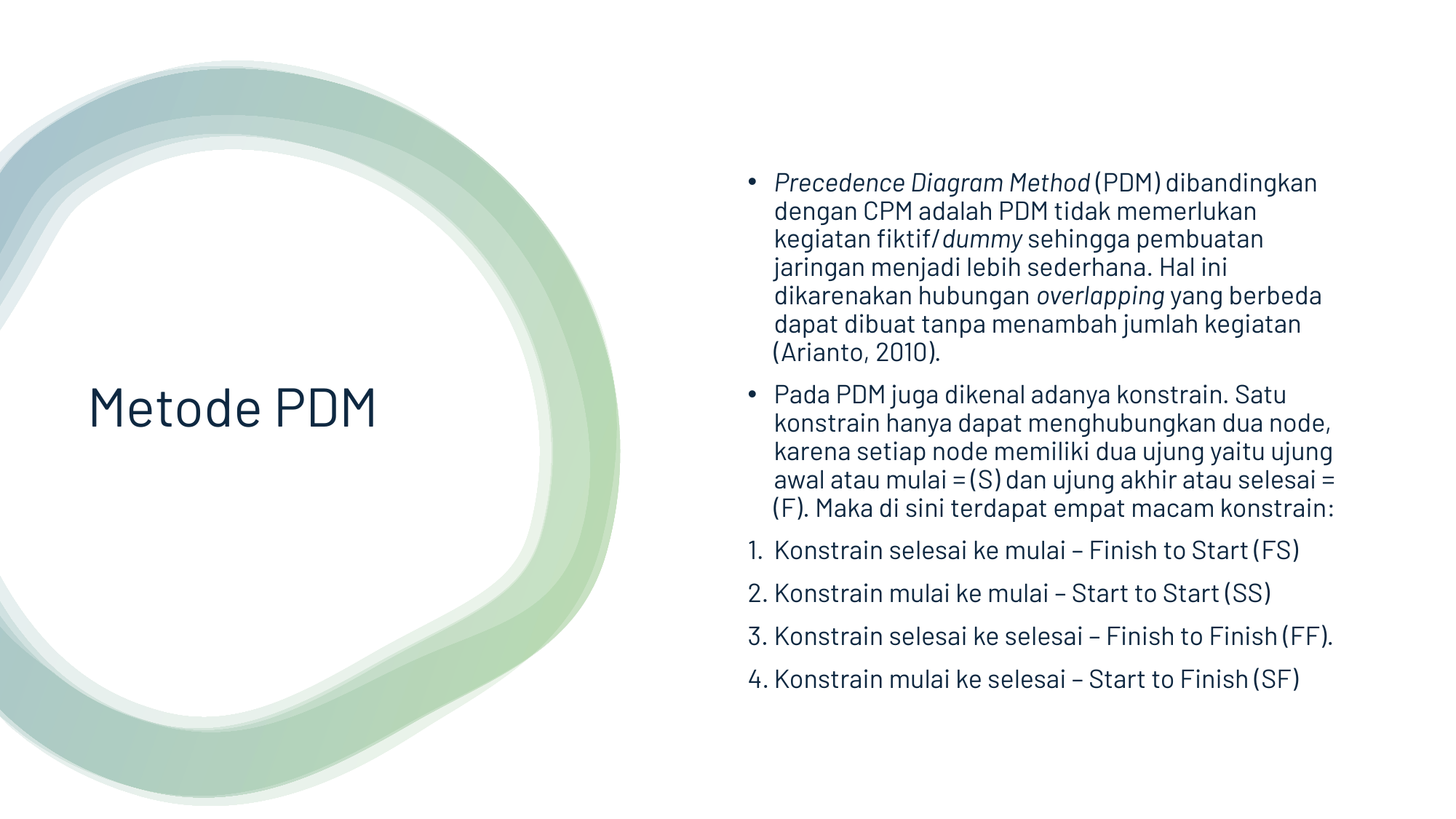

Precedence Diagram Method (PDM) dibandingkan dengan CPM adalah PDM tidak memerlukan kegiatan fiktif/dummy sehingga pembuatan jaringan menjadi lebih sederhana. Hal ini dikarenakan hubungan overlapping yang berbeda dapat dibuat tanpa menambah jumlah kegiatan (Arianto, 2010).
Pada PDM juga dikenal adanya konstrain. Satu konstrain hanya dapat menghubungkan dua node, karena setiap node memiliki dua ujung yaitu ujung awal atau mulai = (S) dan ujung akhir atau selesai = (F). Maka di sini terdapat empat macam konstrain:
Konstrain selesai ke mulai – Finish to Start (FS)
Konstrain mulai ke mulai – Start to Start (SS)
Konstrain selesai ke selesai – Finish to Finish (FF).
Konstrain mulai ke selesai – Start to Finish (SF)
# Metode PDM